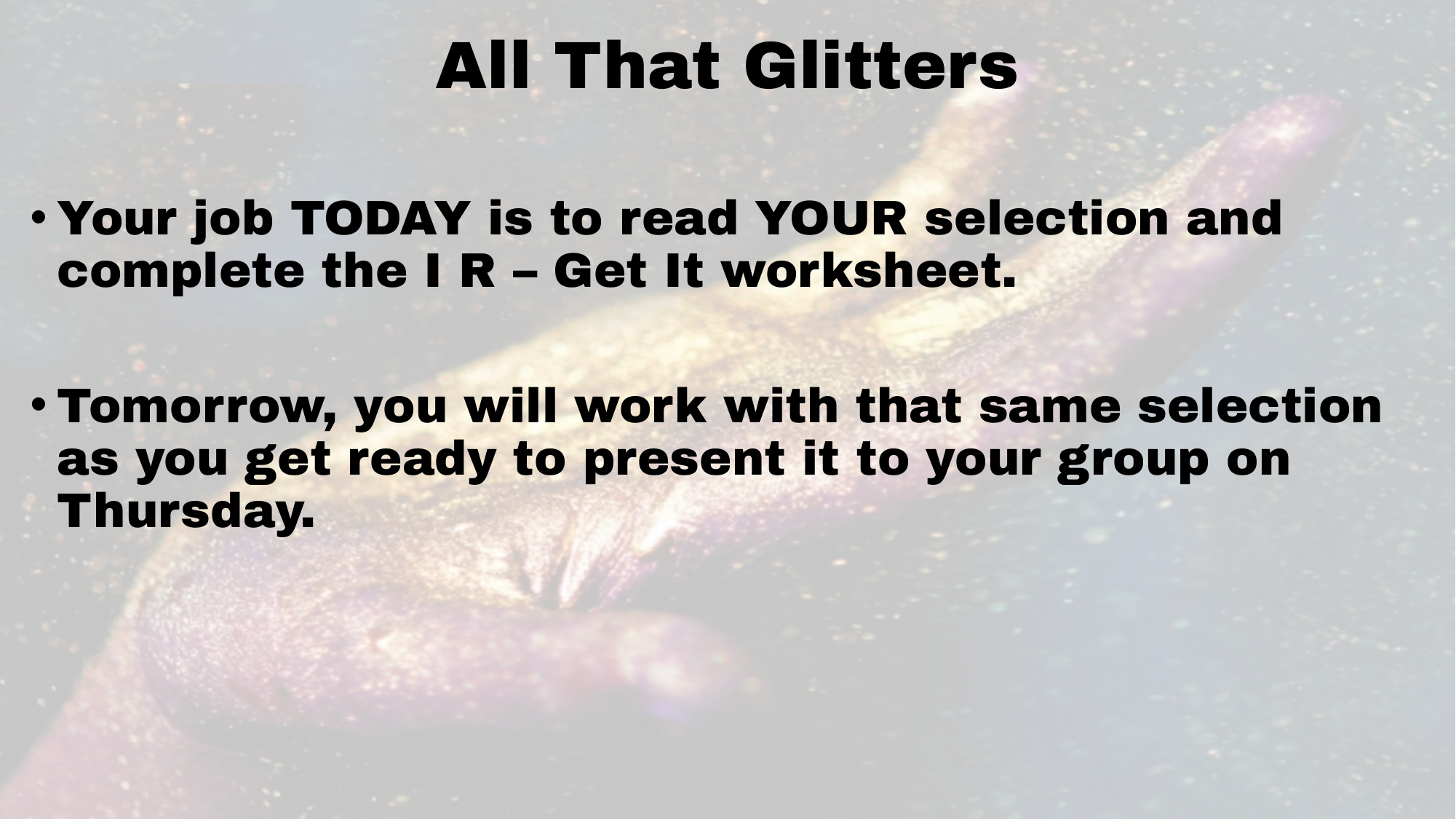

# All That Glitters

Your job TODAY is to read YOUR selection and complete the I R – Get It worksheet.

Tomorrow, you will work with that same selection as you get ready to present it to your group on Thursday.